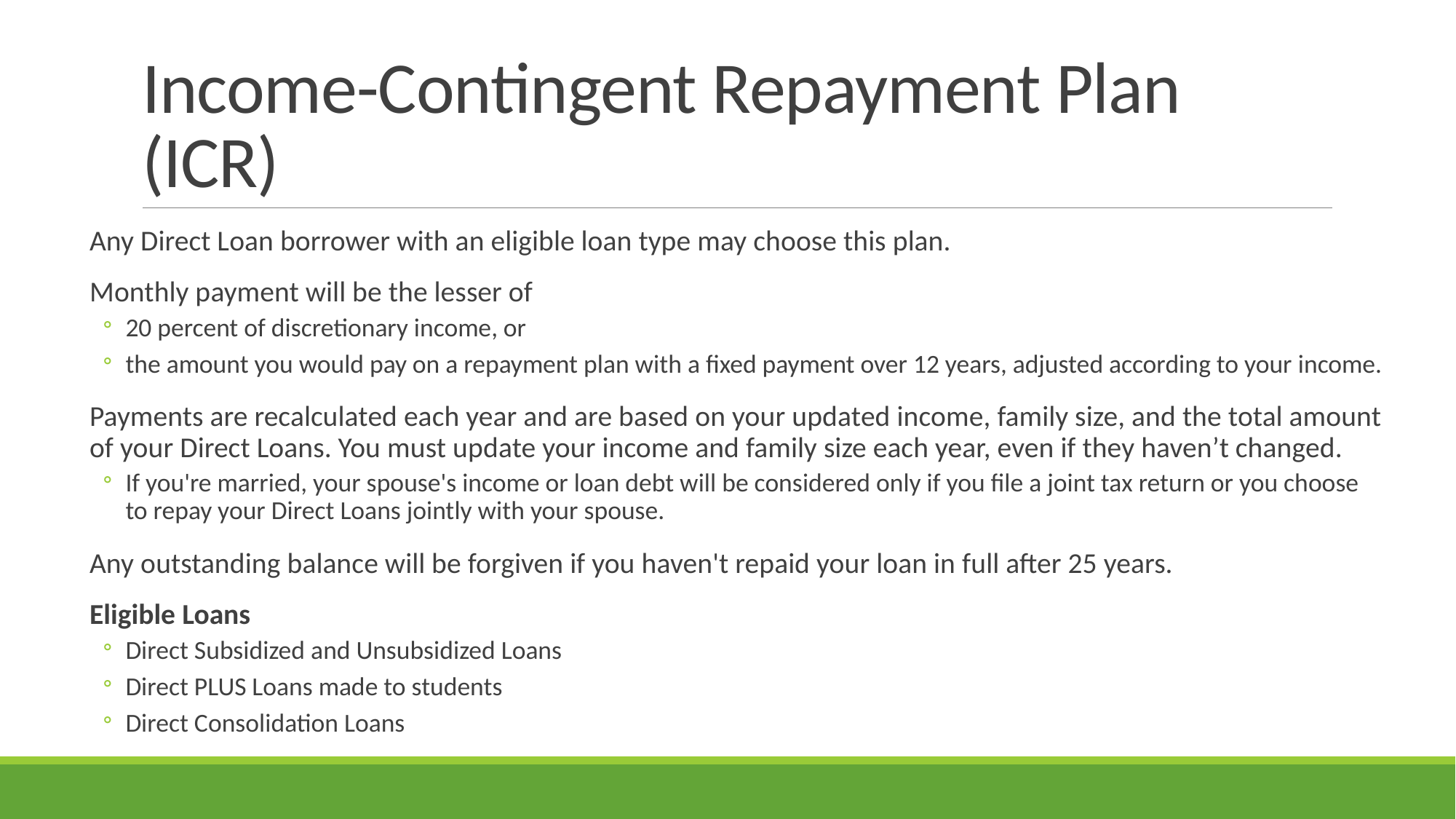

# Income-Contingent Repayment Plan (ICR)
Any Direct Loan borrower with an eligible loan type may choose this plan.
Monthly payment will be the lesser of
20 percent of discretionary income, or
the amount you would pay on a repayment plan with a fixed payment over 12 years, adjusted according to your income.
Payments are recalculated each year and are based on your updated income, family size, and the total amount of your Direct Loans. You must update your income and family size each year, even if they haven’t changed.
If you're married, your spouse's income or loan debt will be considered only if you file a joint tax return or you choose to repay your Direct Loans jointly with your spouse.
Any outstanding balance will be forgiven if you haven't repaid your loan in full after 25 years.
Eligible Loans
Direct Subsidized and Unsubsidized Loans
Direct PLUS Loans made to students
Direct Consolidation Loans